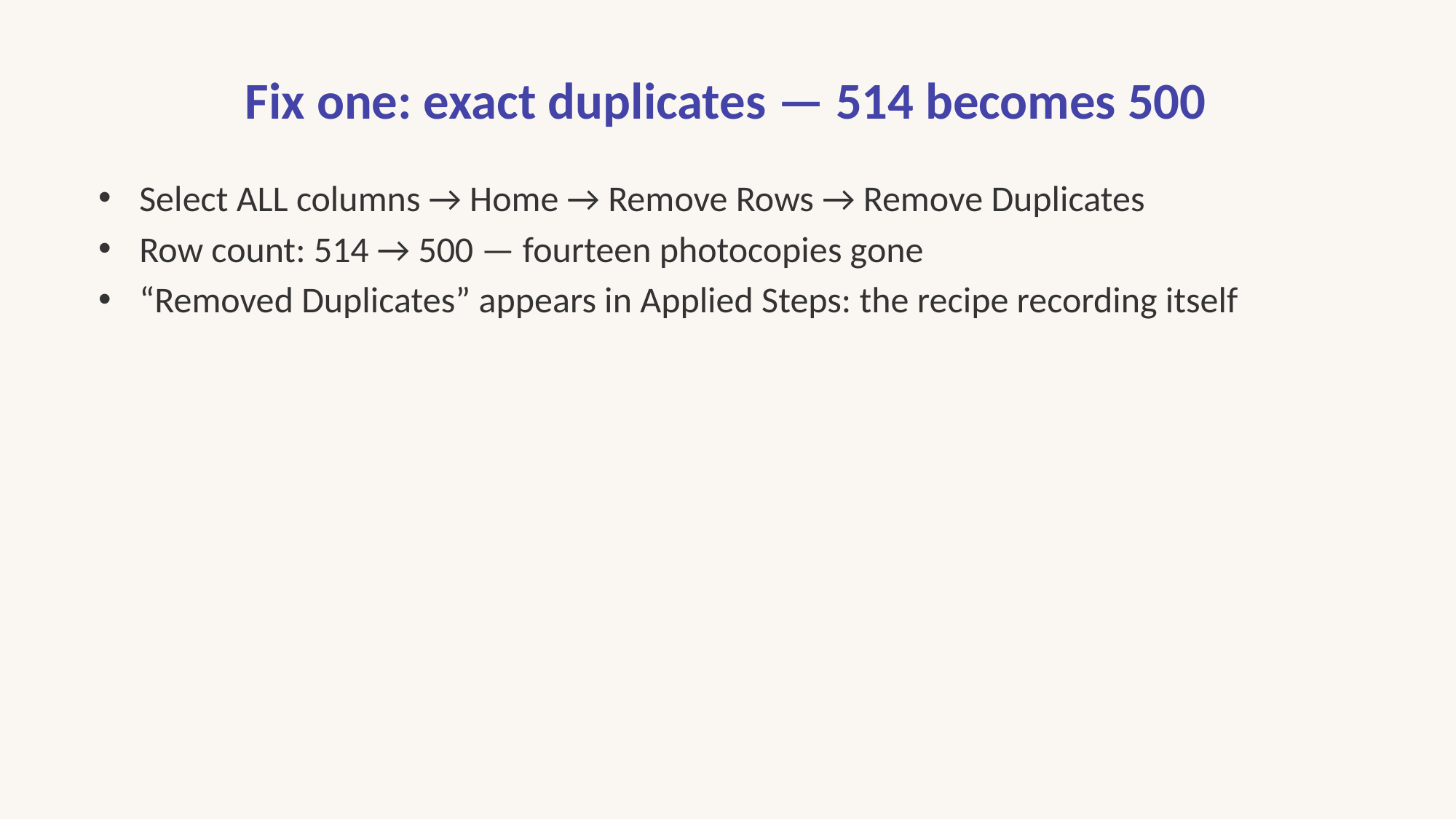

# Fix one: exact duplicates — 514 becomes 500
Select ALL columns → Home → Remove Rows → Remove Duplicates
Row count: 514 → 500 — fourteen photocopies gone
“Removed Duplicates” appears in Applied Steps: the recipe recording itself